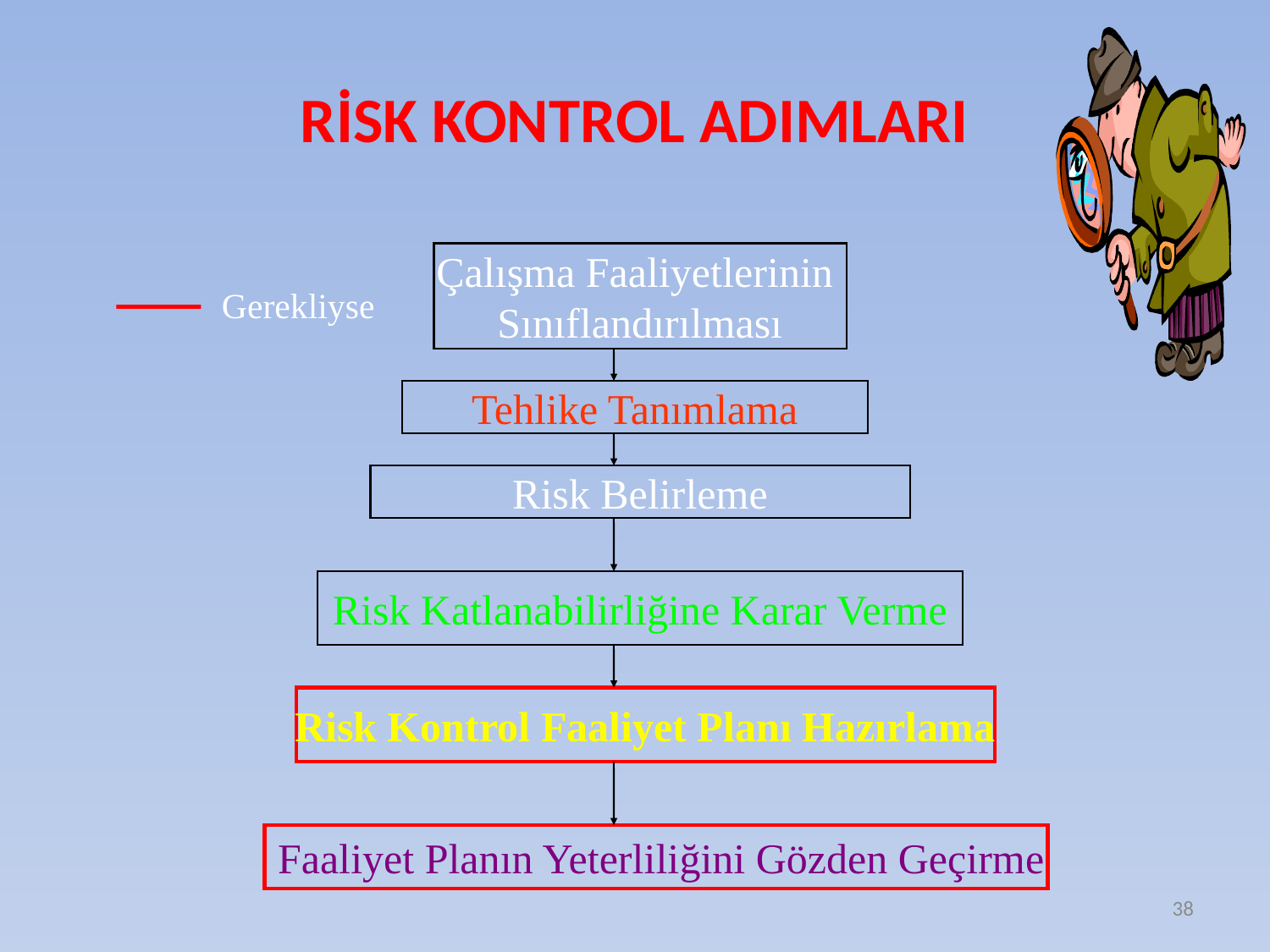

# RİSK KONTROL ADIMLARI

Çalışma Faaliyetlerinin
Sınıflandırılması
Gerekliyse

Tehlike Tanımlama

Risk Belirleme

Risk Katlanabilirliğine Karar Verme

Risk Kontrol Faaliyet Planı Hazırlama

 Faaliyet Planın Yeterliliğini Gözden Geçirme
38